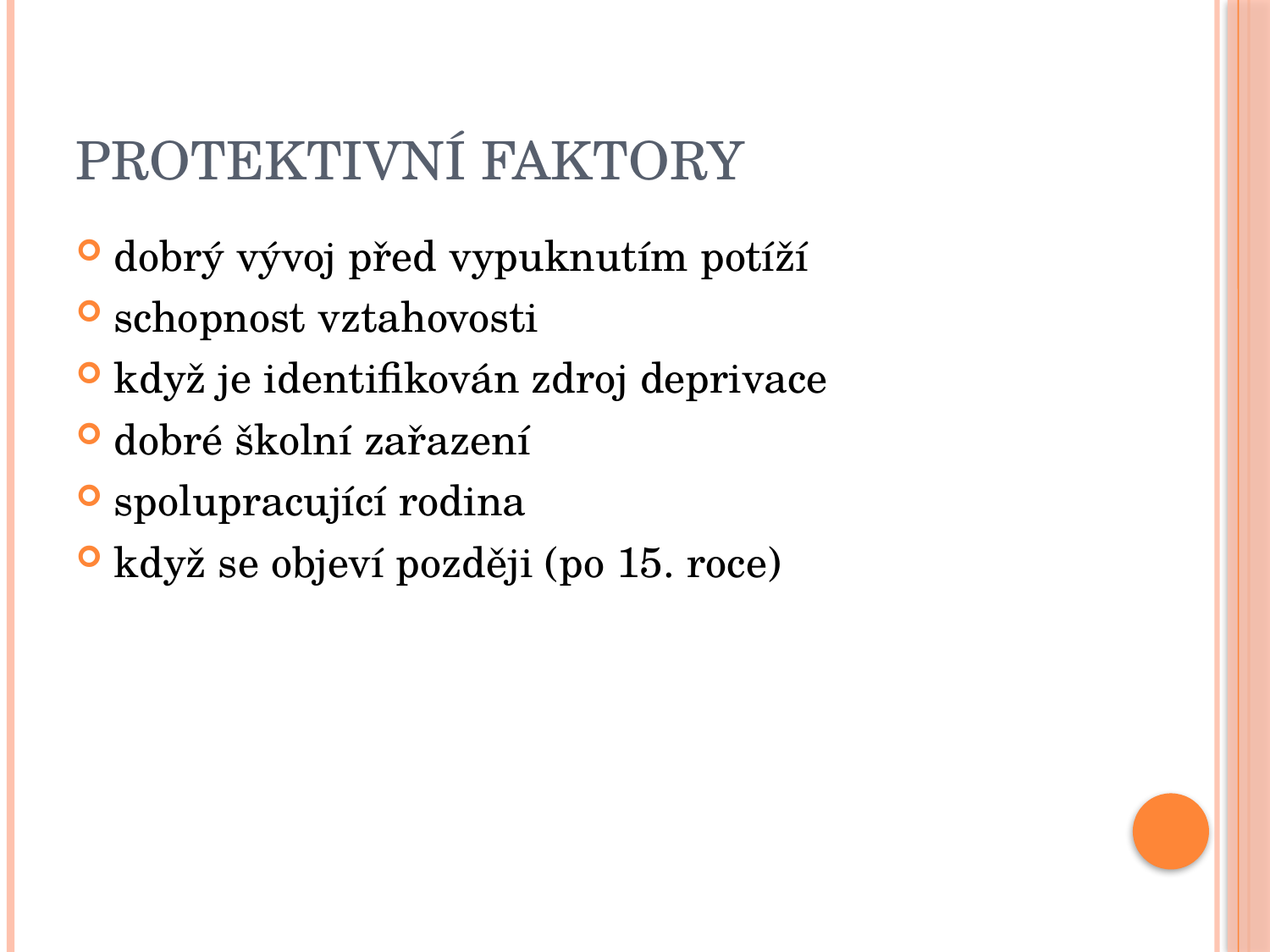

# Protektivní faktory
dobrý vývoj před vypuknutím potíží
schopnost vztahovosti
když je identifikován zdroj deprivace
dobré školní zařazení
spolupracující rodina
když se objeví později (po 15. roce)